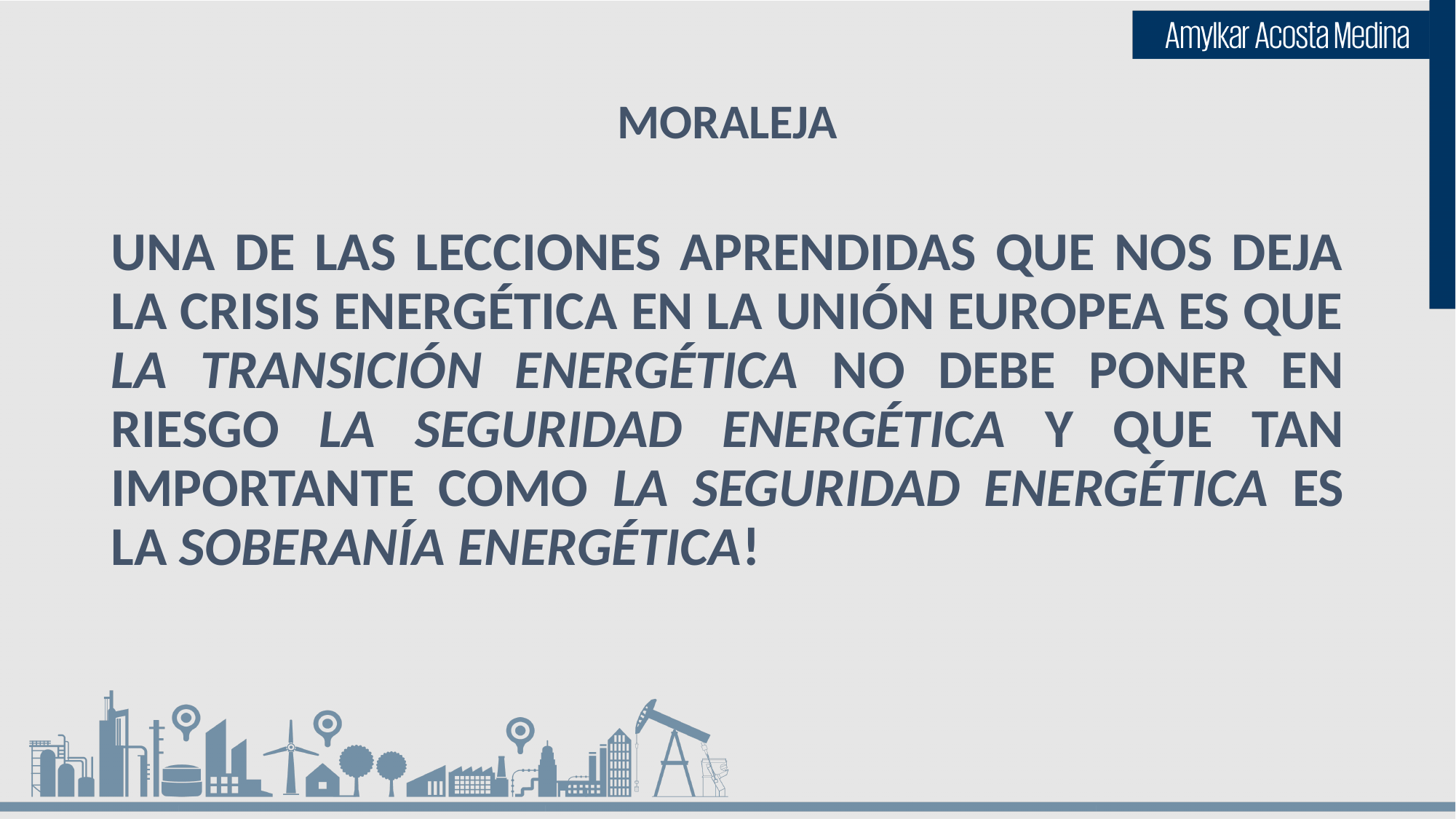

# MORALEJA
UNA DE LAS LECCIONES APRENDIDAS QUE NOS DEJA LA CRISIS ENERGÉTICA EN LA UNIÓN EUROPEA ES QUE LA TRANSICIÓN ENERGÉTICA NO DEBE PONER EN RIESGO LA SEGURIDAD ENERGÉTICA Y QUE TAN IMPORTANTE COMO LA SEGURIDAD ENERGÉTICA ES LA SOBERANÍA ENERGÉTICA!